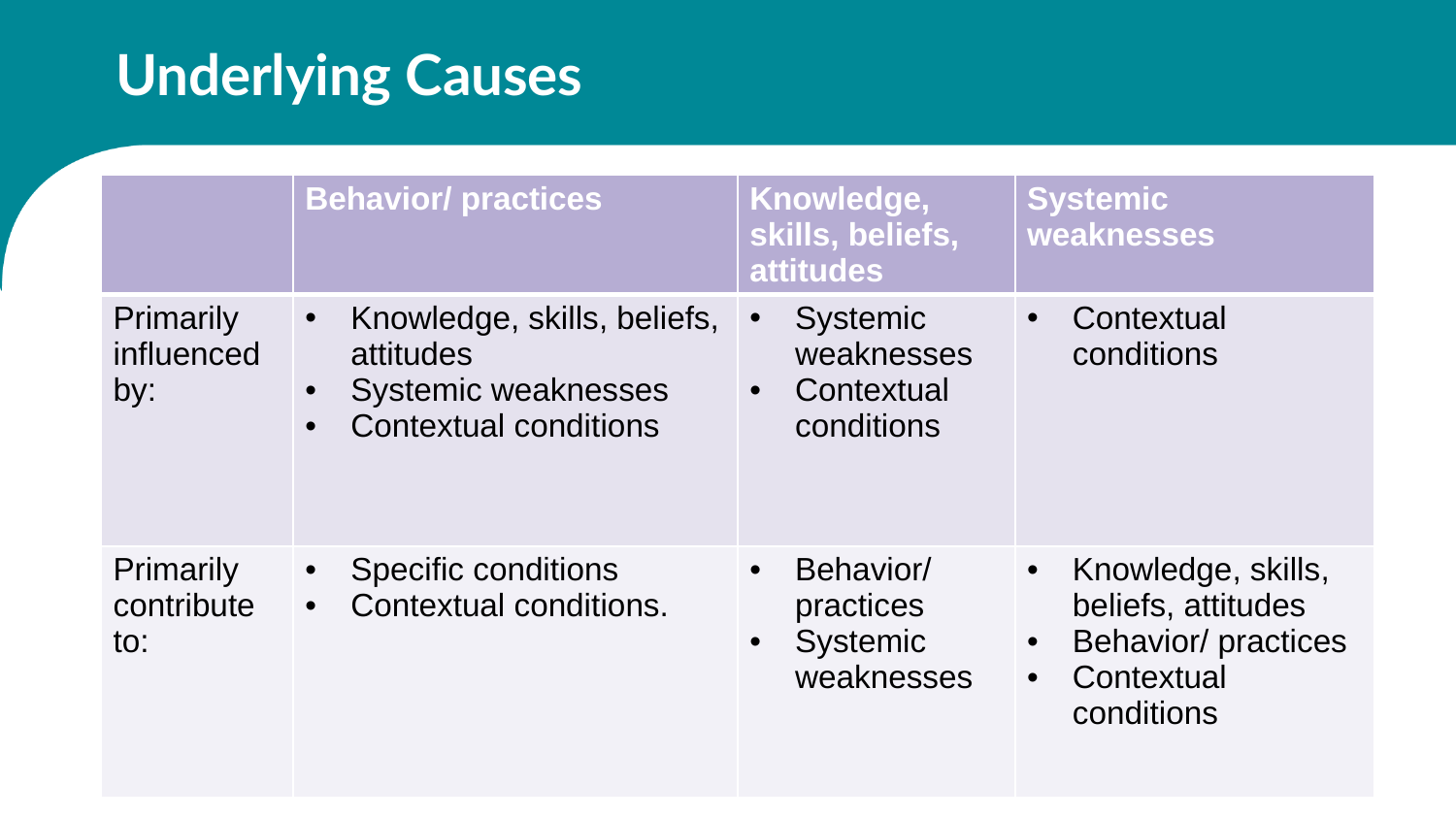

# Underlying Causes
|  | Behavior/ practices | Knowledge, skills, beliefs, attitudes | Systemic weaknesses |
| --- | --- | --- | --- |
| Primarily influenced by: | Knowledge, skills, beliefs, attitudes Systemic weaknesses Contextual conditions | Systemic weaknesses Contextual conditions | Contextual conditions |
| Primarily contribute to: | Specific conditions Contextual conditions. | Behavior/ practices Systemic weaknesses | Knowledge, skills, beliefs, attitudes Behavior/ practices Contextual conditions |